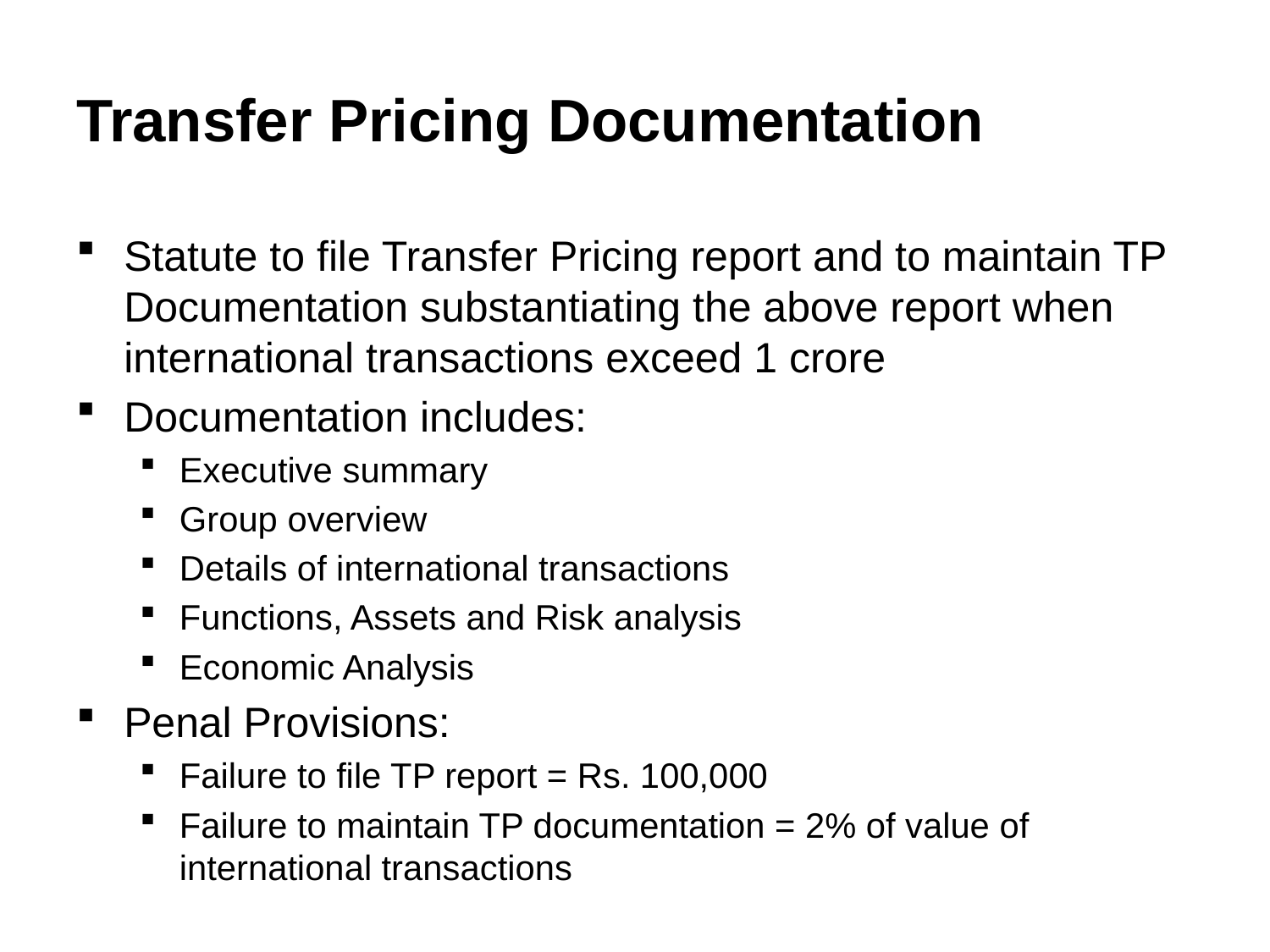

Transfer Pricing Documentation
Statute to file Transfer Pricing report and to maintain TP Documentation substantiating the above report when international transactions exceed 1 crore
Documentation includes:
Executive summary
Group overview
Details of international transactions
Functions, Assets and Risk analysis
Economic Analysis
Penal Provisions:
Failure to file TP report = Rs. 100,000
Failure to maintain TP documentation = 2% of value of international transactions
30